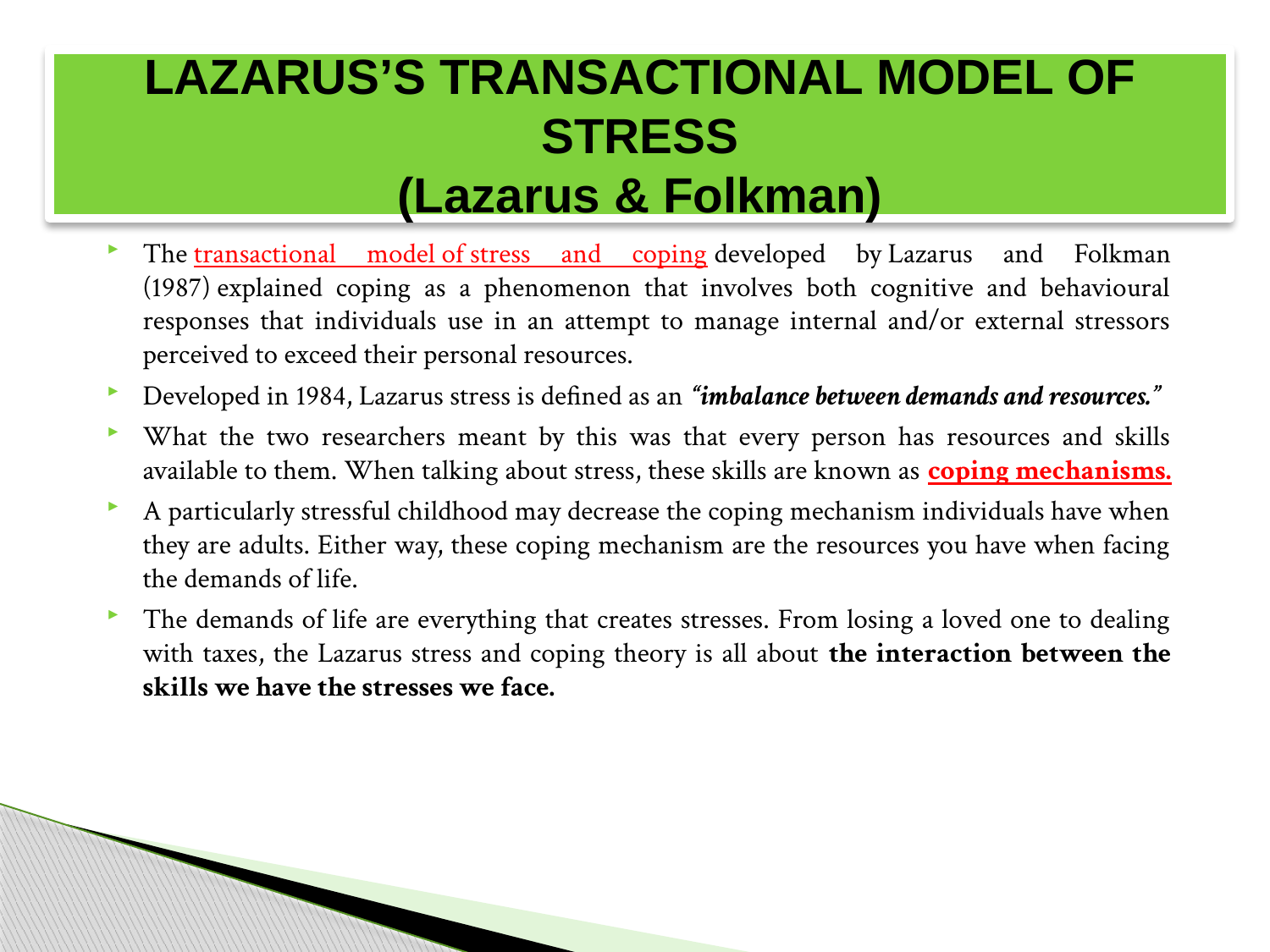

# LAZARUS’S TRANSACTIONAL MODEL OF STRESS (Lazarus & Folkman)
The transactional model of stress and coping developed by Lazarus and Folkman (1987) explained coping as a phenomenon that involves both cognitive and behavioural responses that individuals use in an attempt to manage internal and/or external stressors perceived to exceed their personal resources.
Developed in 1984, Lazarus stress is defined as an “imbalance between demands and resources.”
What the two researchers meant by this was that every person has resources and skills available to them. When talking about stress, these skills are known as coping mechanisms.
A particularly stressful childhood may decrease the coping mechanism individuals have when they are adults. Either way, these coping mechanism are the resources you have when facing the demands of life.
The demands of life are everything that creates stresses. From losing a loved one to dealing with taxes, the Lazarus stress and coping theory is all about the interaction between the skills we have the stresses we face.